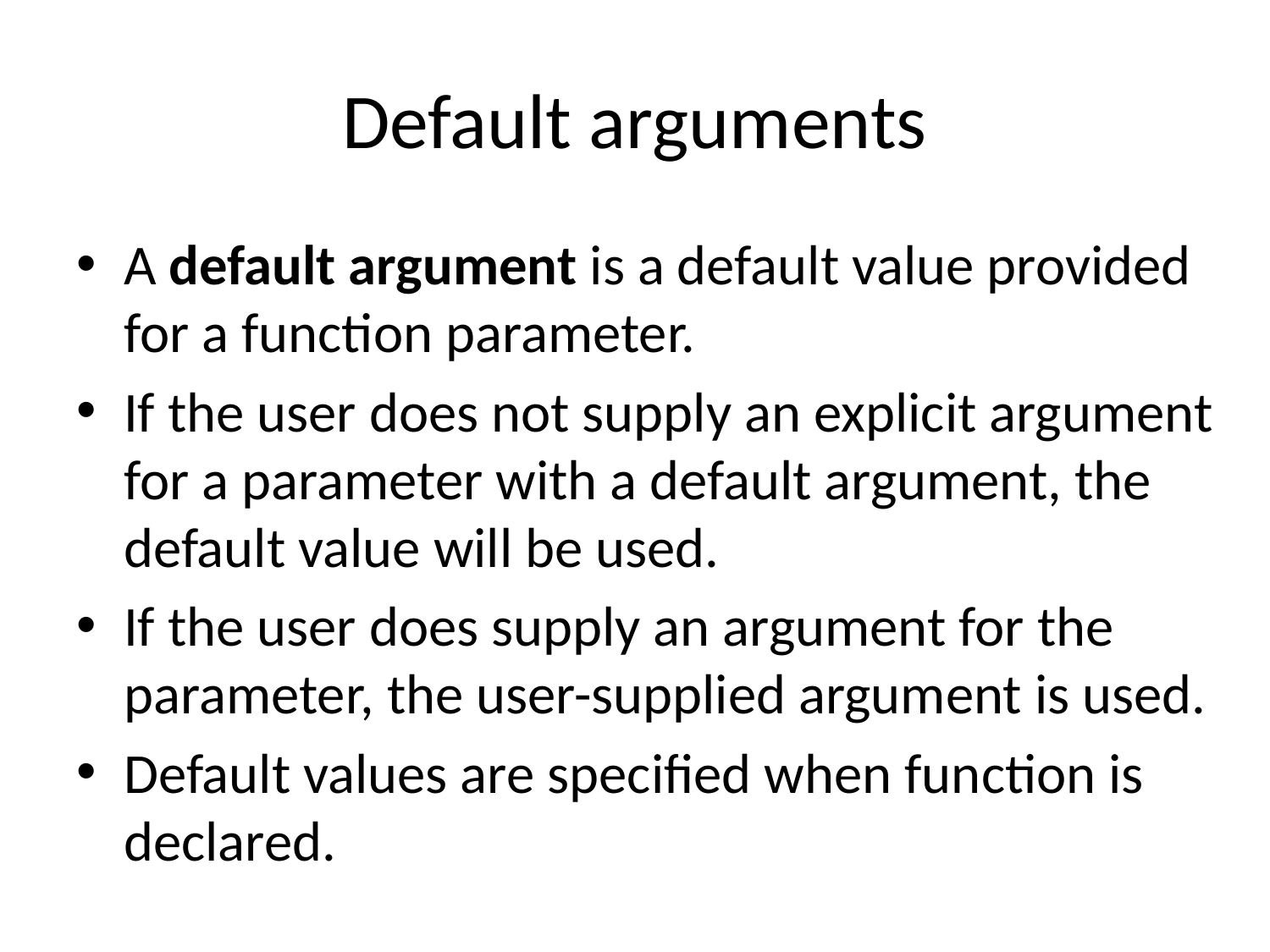

# Default arguments
A default argument is a default value provided for a function parameter.
If the user does not supply an explicit argument for a parameter with a default argument, the default value will be used.
If the user does supply an argument for the parameter, the user-supplied argument is used.
Default values are specified when function is declared.